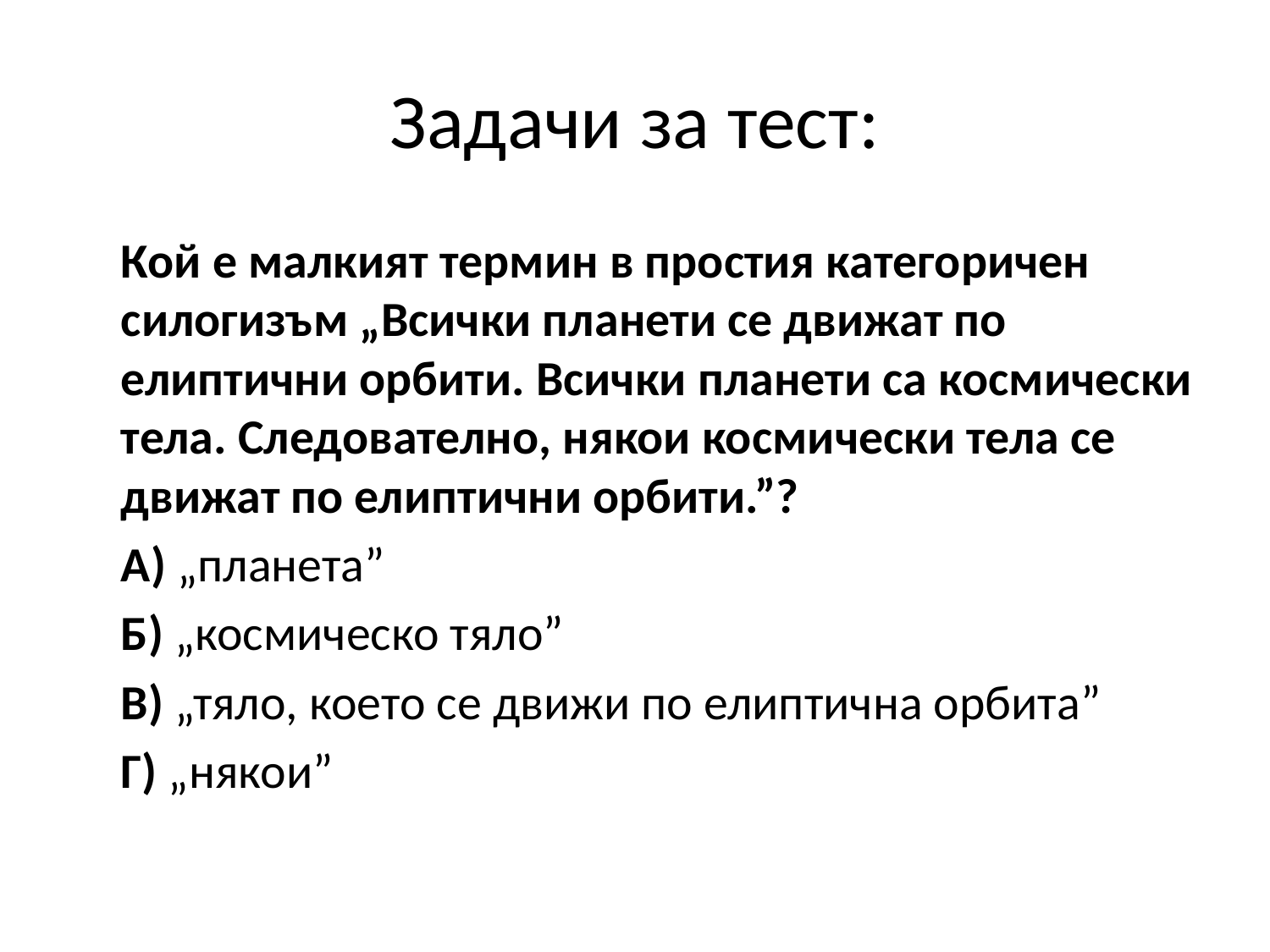

# Задачи за тест:
	Кой е малкият термин в простия категоричен силогизъм „Всички планети се движат по елиптични орбити. Всички планети са космически тела. Следователно, някои космически тела се движат по елиптични орбити.”?
	А) „планета”
	Б) „космическо тяло”
	В) „тяло, което се движи по елиптична орбита”
	Г) „някои”